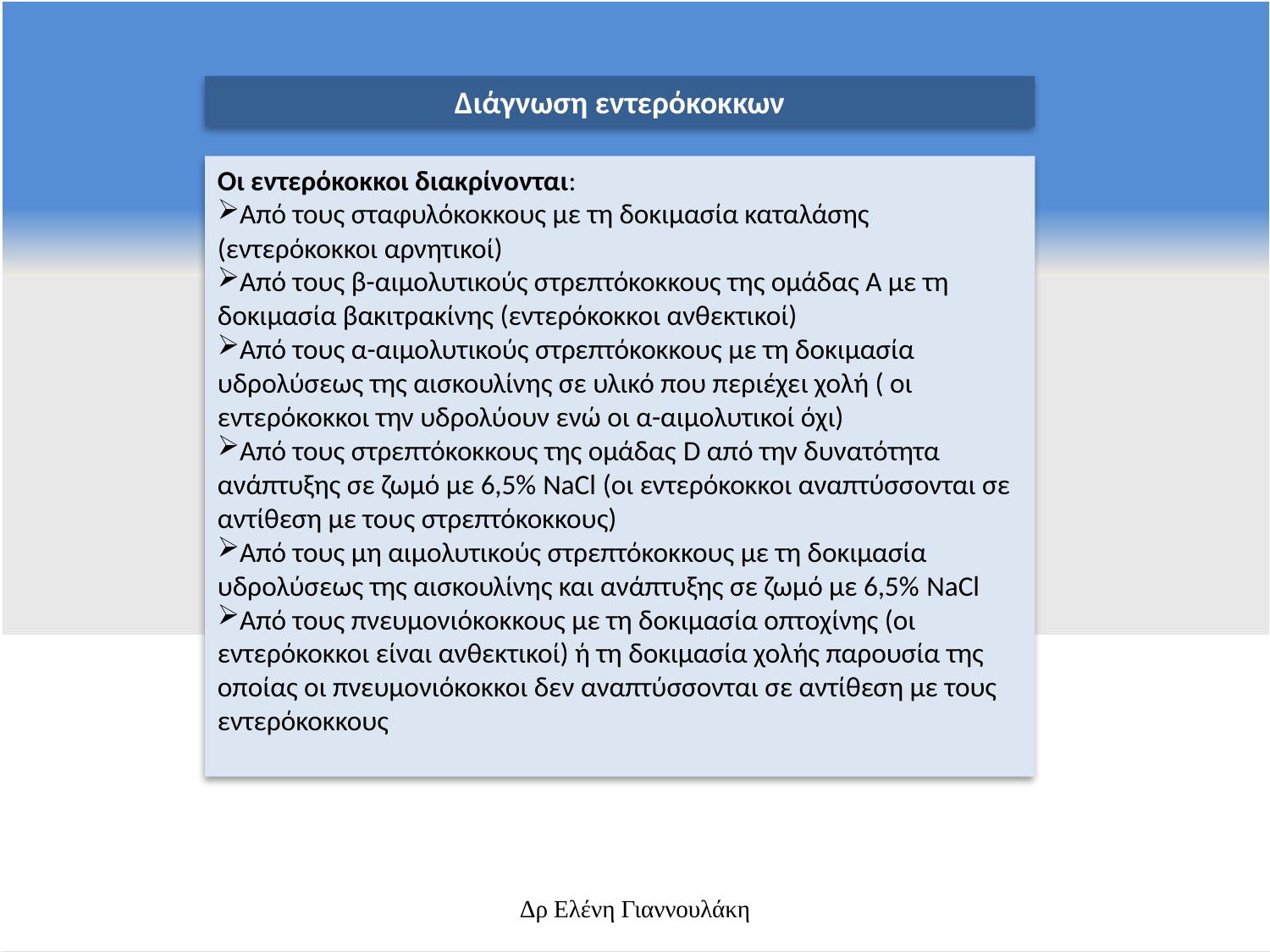

Διάγνωση εντερόκοκκων
Οι εντερόκοκκοι διακρίνονται:
Από τους σταφυλόκοκκους με τη δοκιμασία καταλάσης (εντερόκοκκοι αρνητικοί)
Από τους β-αιμολυτικούς στρεπτόκοκκους της ομάδας Α με τη δοκιμασία βακιτρακίνης (εντερόκοκκοι ανθεκτικοί)
Από τους α-αιμολυτικούς στρεπτόκοκκους με τη δοκιμασία υδρολύσεως της αισκουλίνης σε υλικό που περιέχει χολή ( οι εντερόκοκκοι την υδρολύουν ενώ οι α-αιμολυτικοί όχι)
Από τους στρεπτόκοκκους της ομάδας D από την δυνατότητα ανάπτυξης σε ζωμό με 6,5% NaCl (οι εντερόκοκκοι αναπτύσσονται σε αντίθεση με τους στρεπτόκοκκους)
Από τους μη αιμολυτικούς στρεπτόκοκκους με τη δοκιμασία υδρολύσεως της αισκουλίνης και ανάπτυξης σε ζωμό με 6,5% NaCl
Από τους πνευμονιόκοκκους με τη δοκιμασία οπτοχίνης (οι εντερόκοκκοι είναι ανθεκτικοί) ή τη δοκιμασία χολής παρουσία της οποίας οι πνευμονιόκοκκοι δεν αναπτύσσονται σε αντίθεση με τους εντερόκοκκους

Δρ Ελένη Γιαννουλάκη